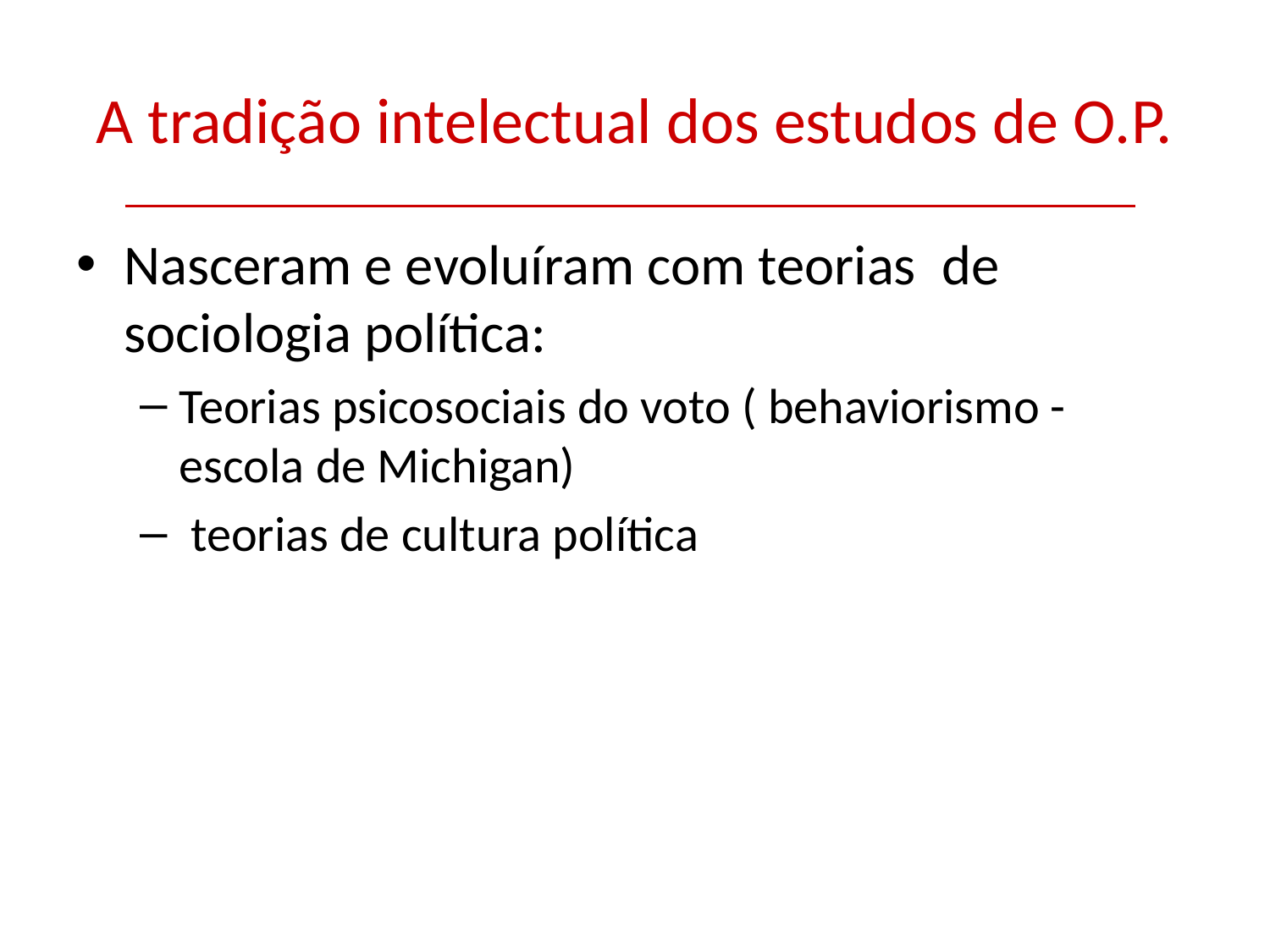

# A tradição intelectual dos estudos de O.P.
Nasceram e evoluíram com teorias  de sociologia política:
Teorias psicosociais do voto ( behaviorismo - escola de Michigan)
 teorias de cultura política